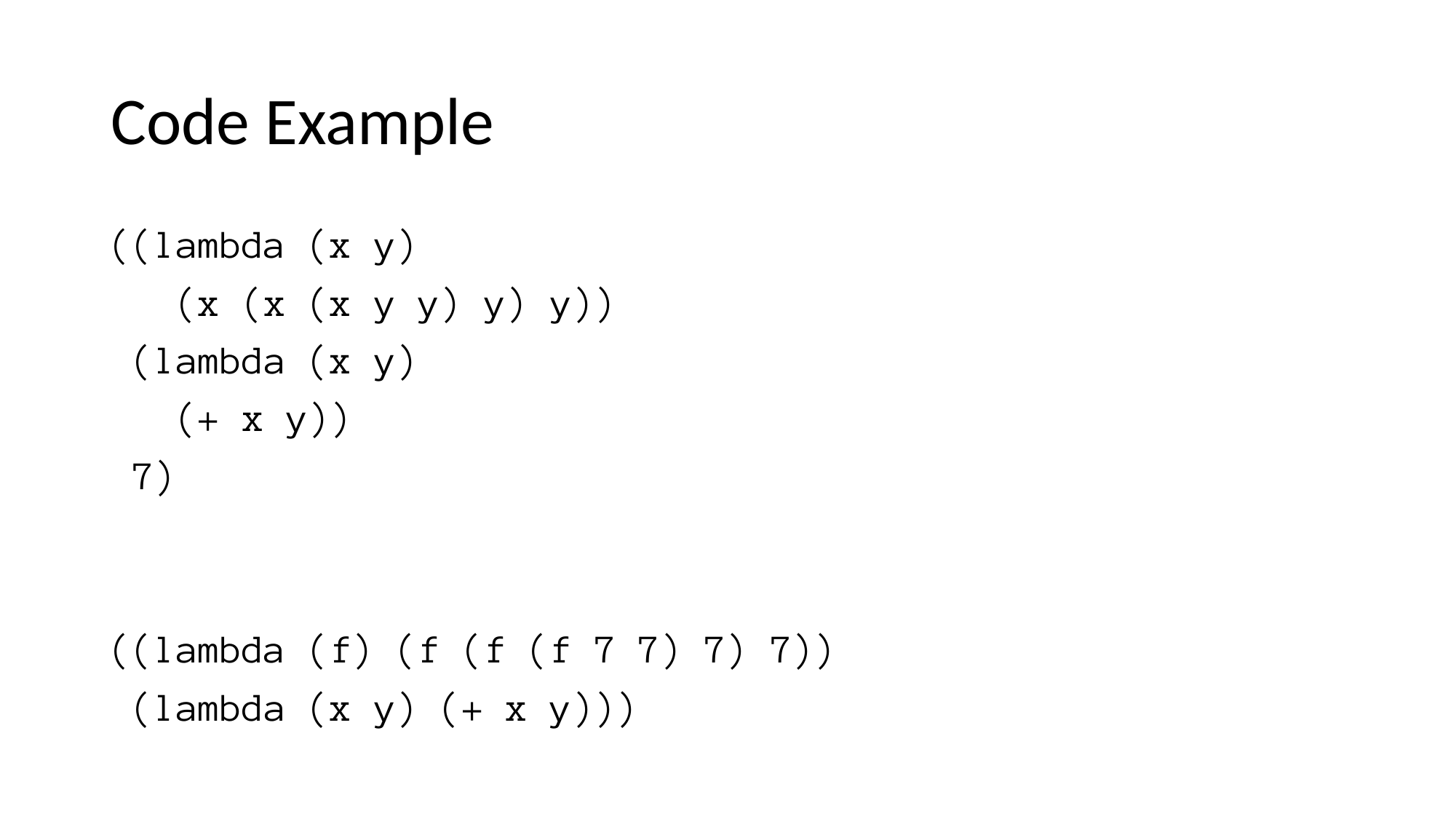

# Code Example
((lambda (x y)
   (x (x (x y y) y) y))
 (lambda (x y)
   (+ x y))
 7)

((lambda (f) (f (f (f 7 7) 7) 7))
 (lambda (x y) (+ x y)))